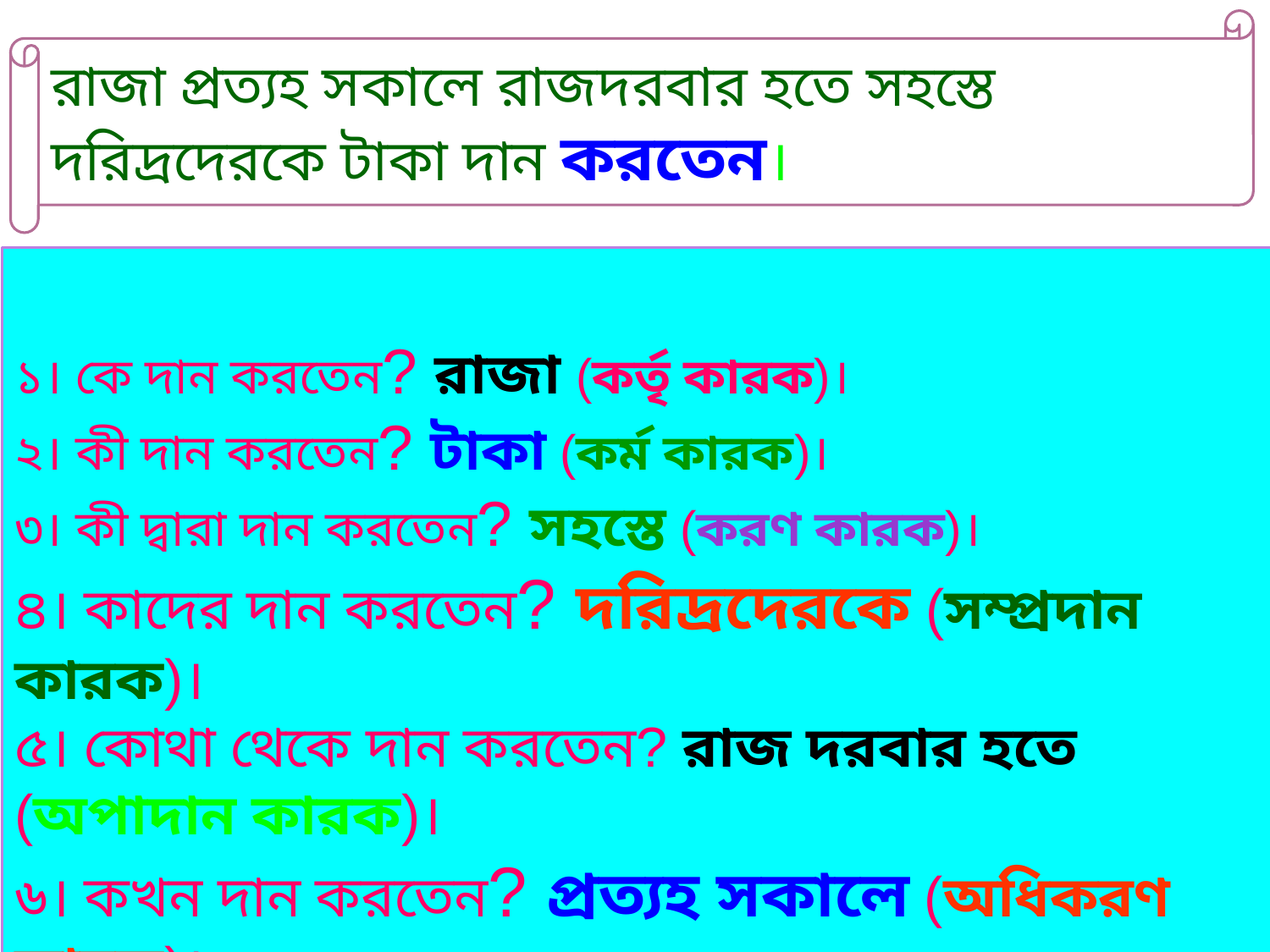

রাজা প্রত্যহ সকালে রাজদরবার হতে সহস্তে দরিদ্রদেরকে টাকা দান করতেন।

১। কে দান করতেন? রাজা (কর্তৃ কারক)।
২। কী দান করতেন? টাকা (কর্ম কারক)।
৩। কী দ্বারা দান করতেন? সহস্তে (করণ কারক)।
৪। কাদের দান করতেন? দরিদ্রদেরকে (সম্প্রদান কারক)।
৫। কোথা থেকে দান করতেন? রাজ দরবার হতে (অপাদান কারক)।
৬। কখন দান করতেন? প্রত্যহ সকালে (অধিকরণ কারক)।